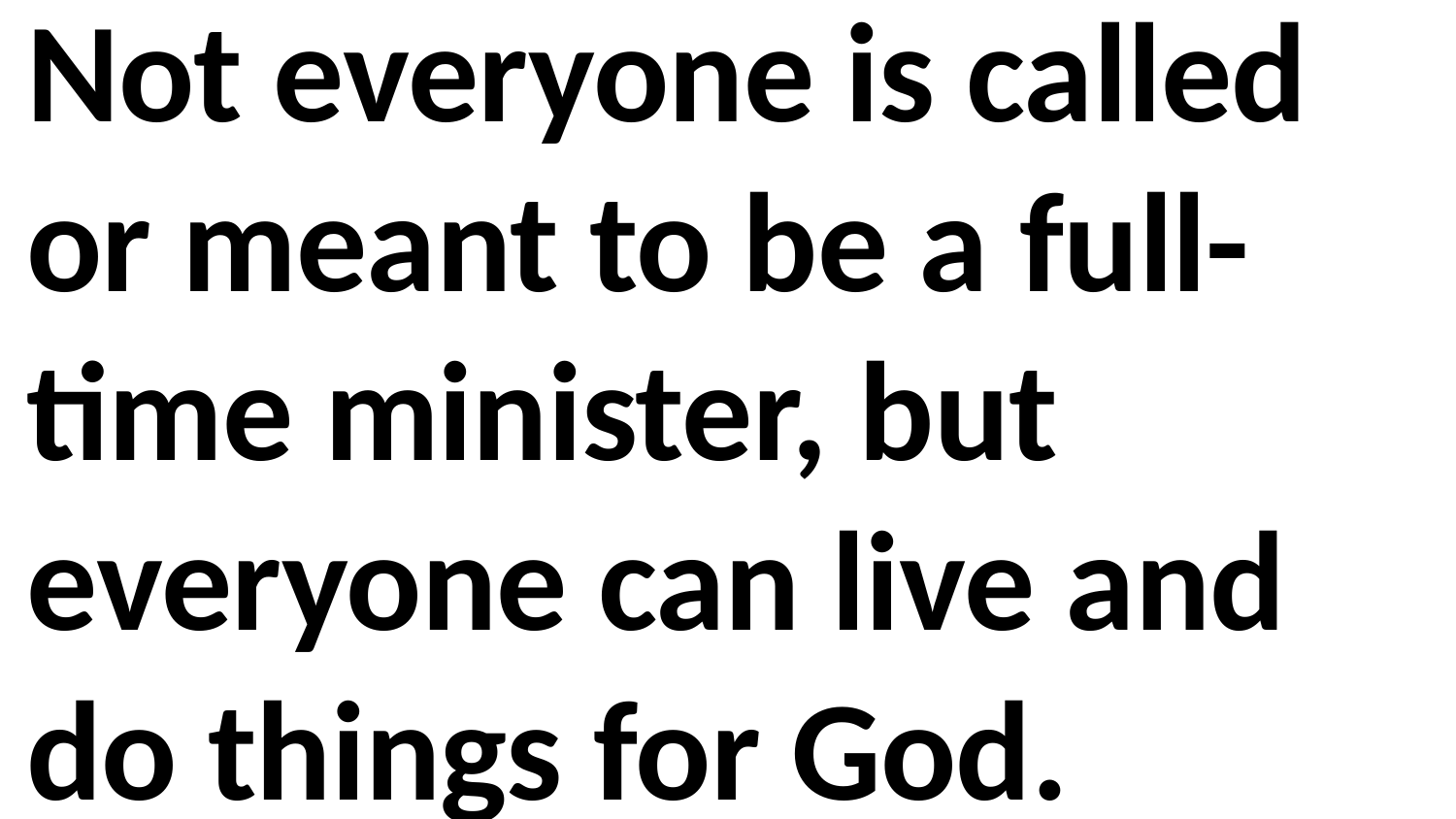

Not everyone is called or meant to be a full-time minister, but everyone can live and do things for God.